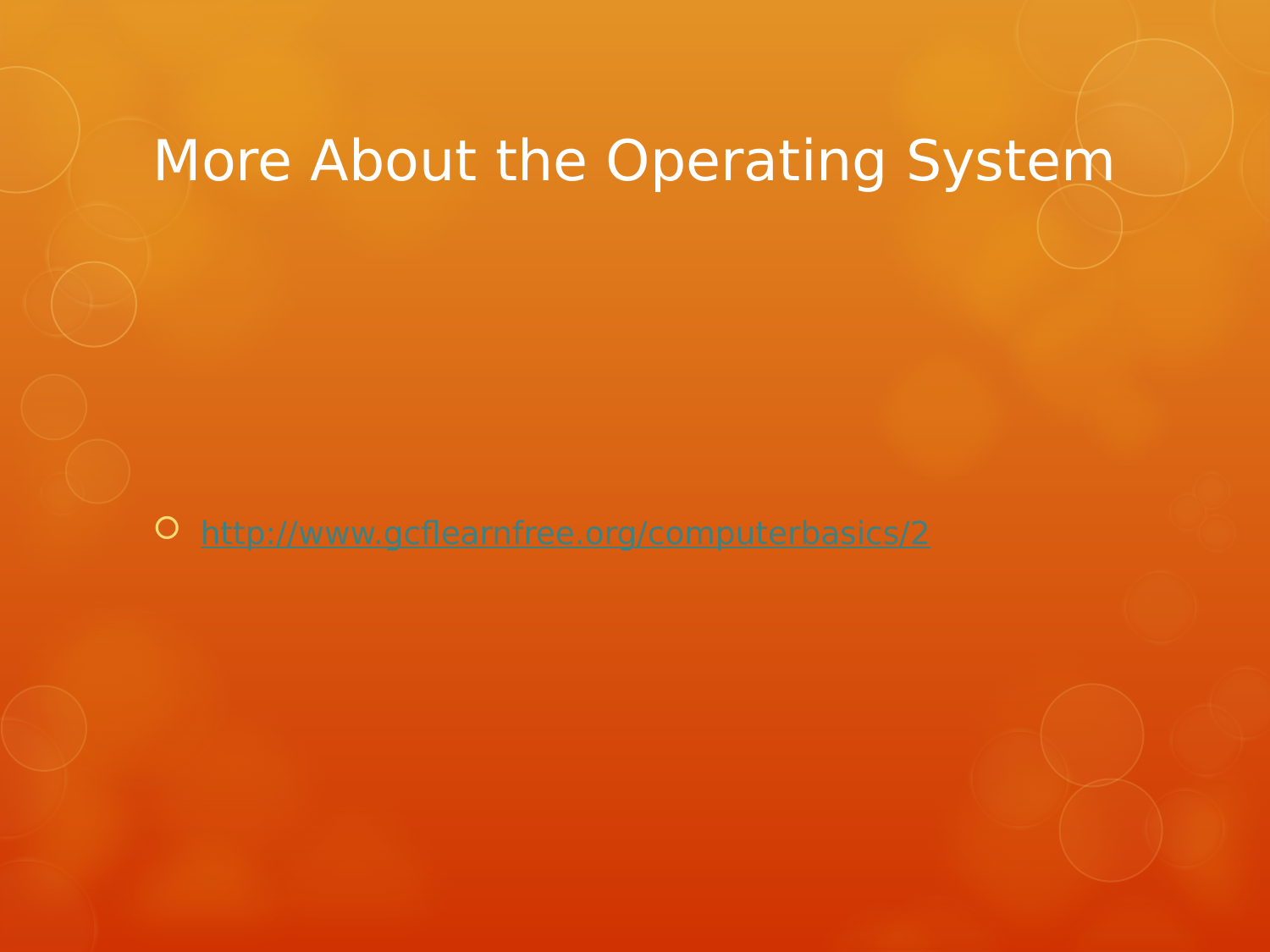

# More About the Operating System
http://www.gcflearnfree.org/computerbasics/2